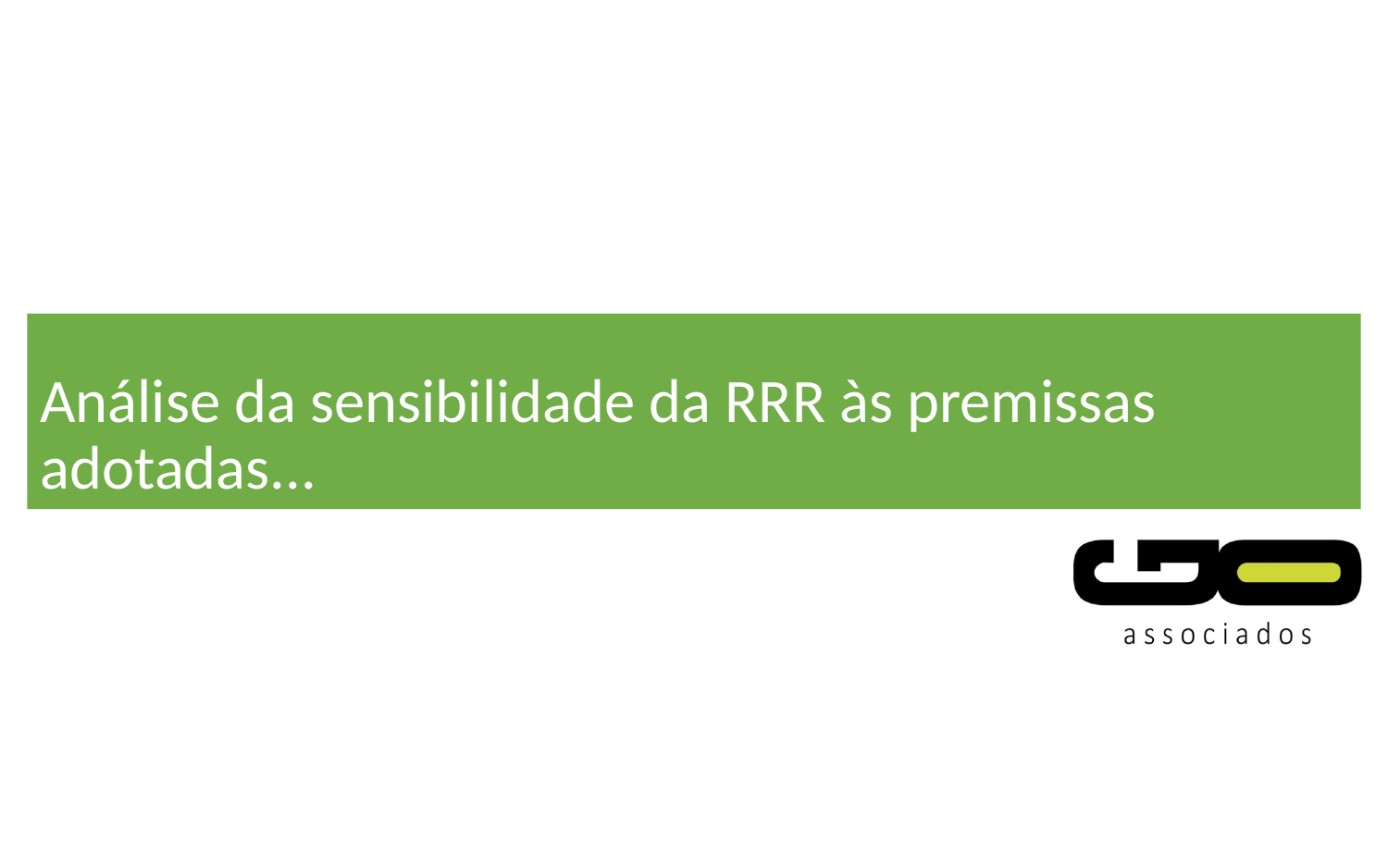

# Análise da sensibilidade da RRR às premissas adotadas...